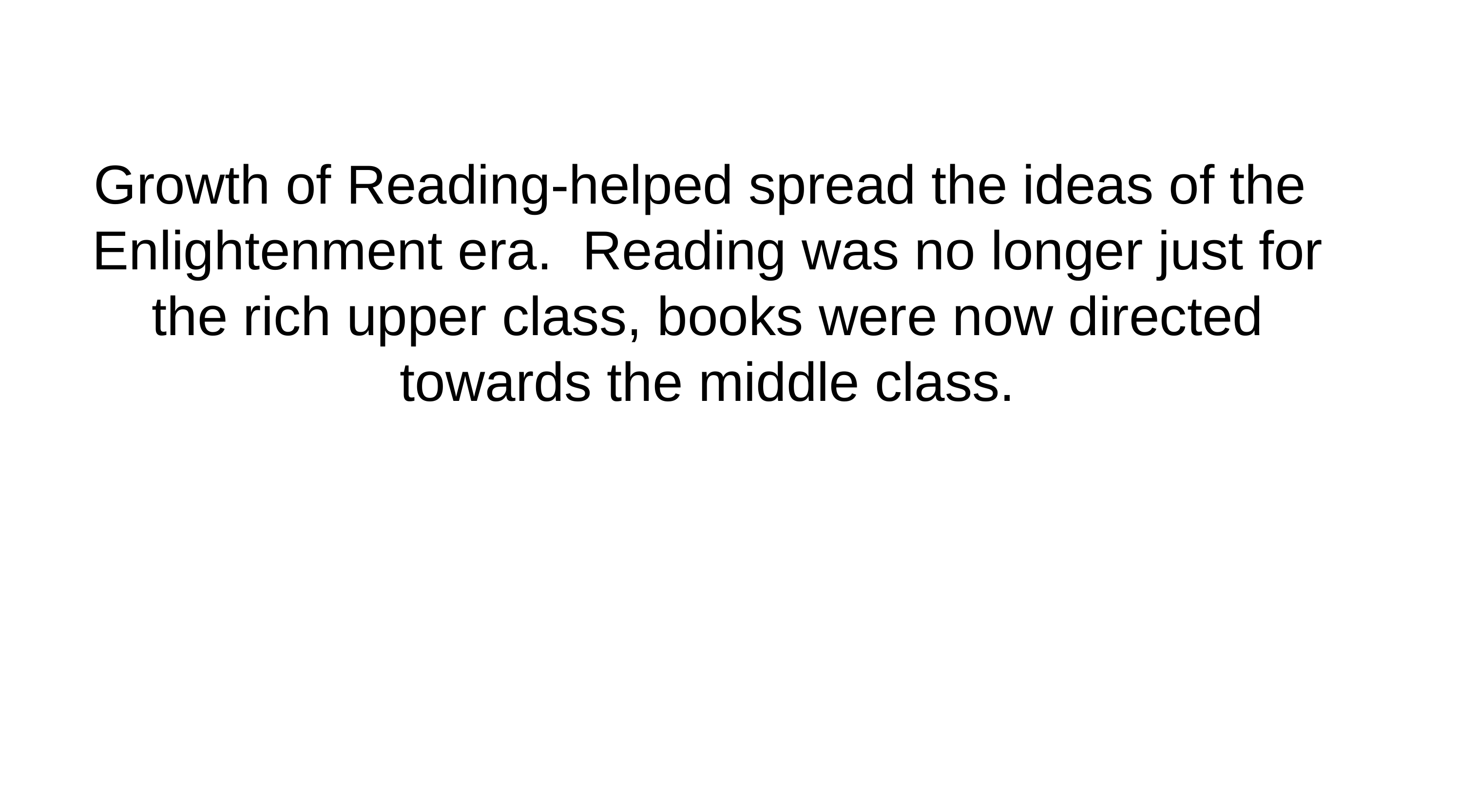

Growth of Reading-helped  spread the ideas of the  Enlightenment era.  Reading  was no longer just for the rich upper class, books were  now directed towards the  middle class.